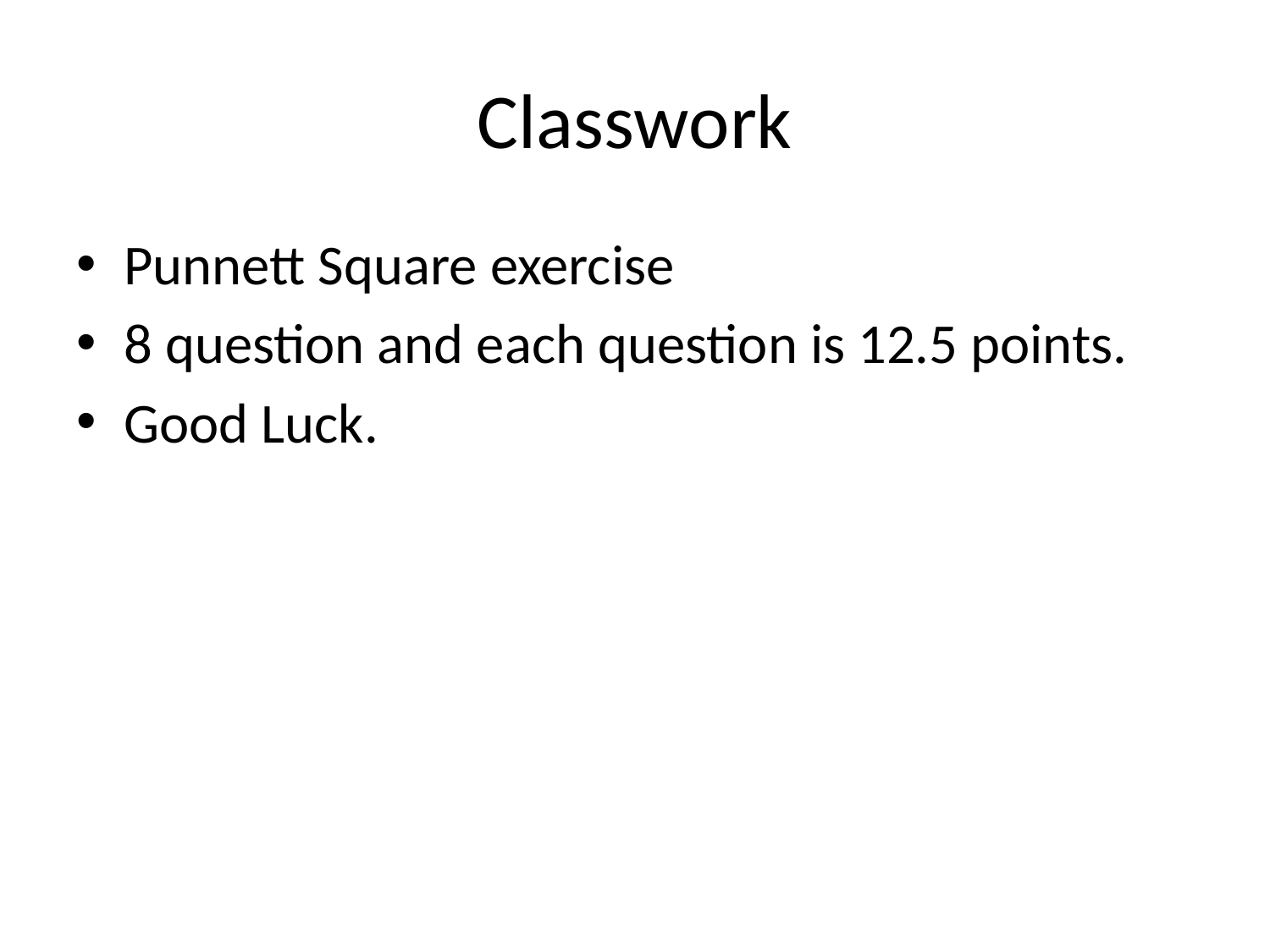

# Classwork
Punnett Square exercise
8 question and each question is 12.5 points.
Good Luck.